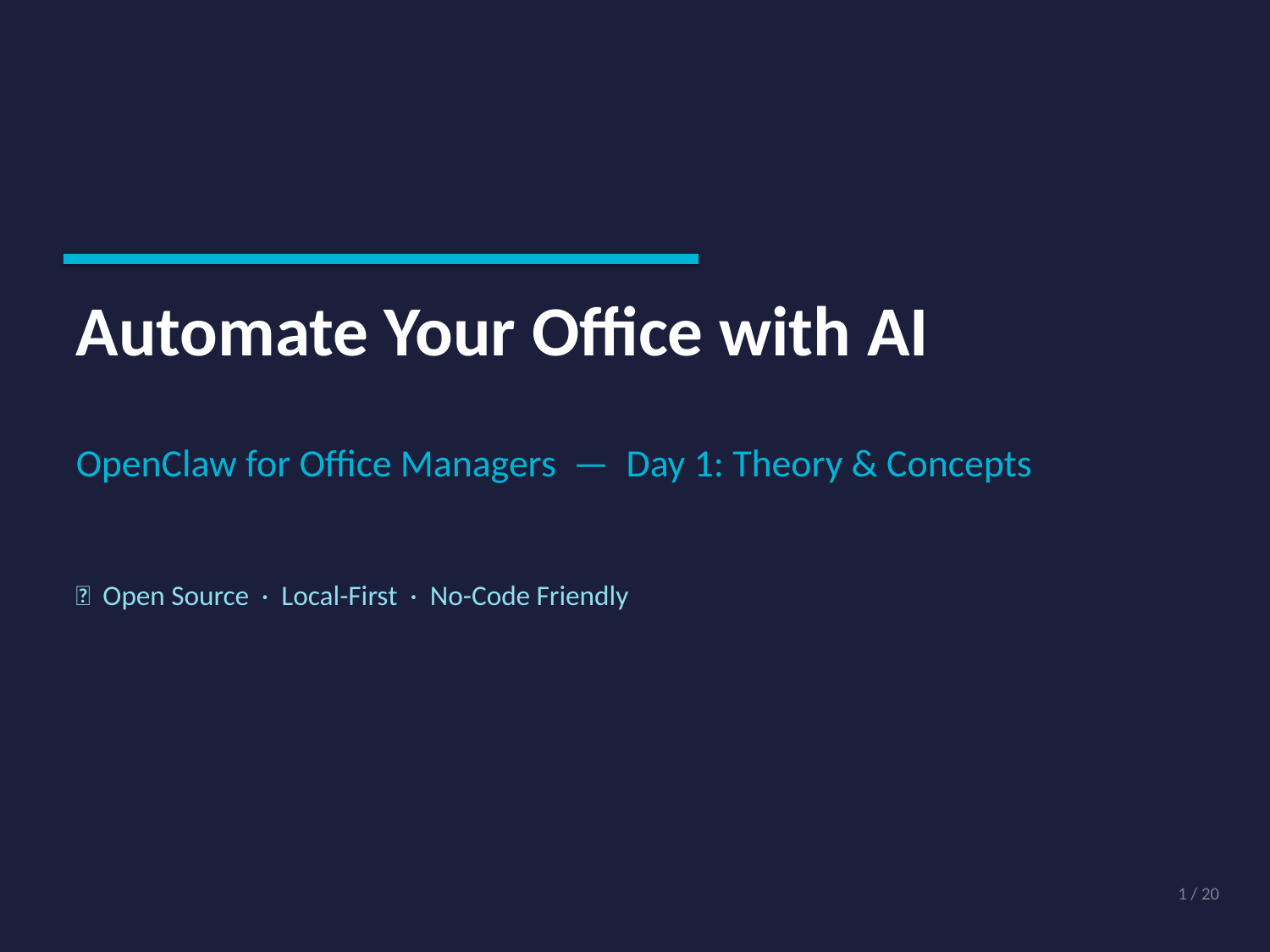

Automate Your Office with AI
OpenClaw for Office Managers  —  Day 1: Theory & Concepts
🦞  Open Source  ·  Local-First  ·  No-Code Friendly
1 / 20